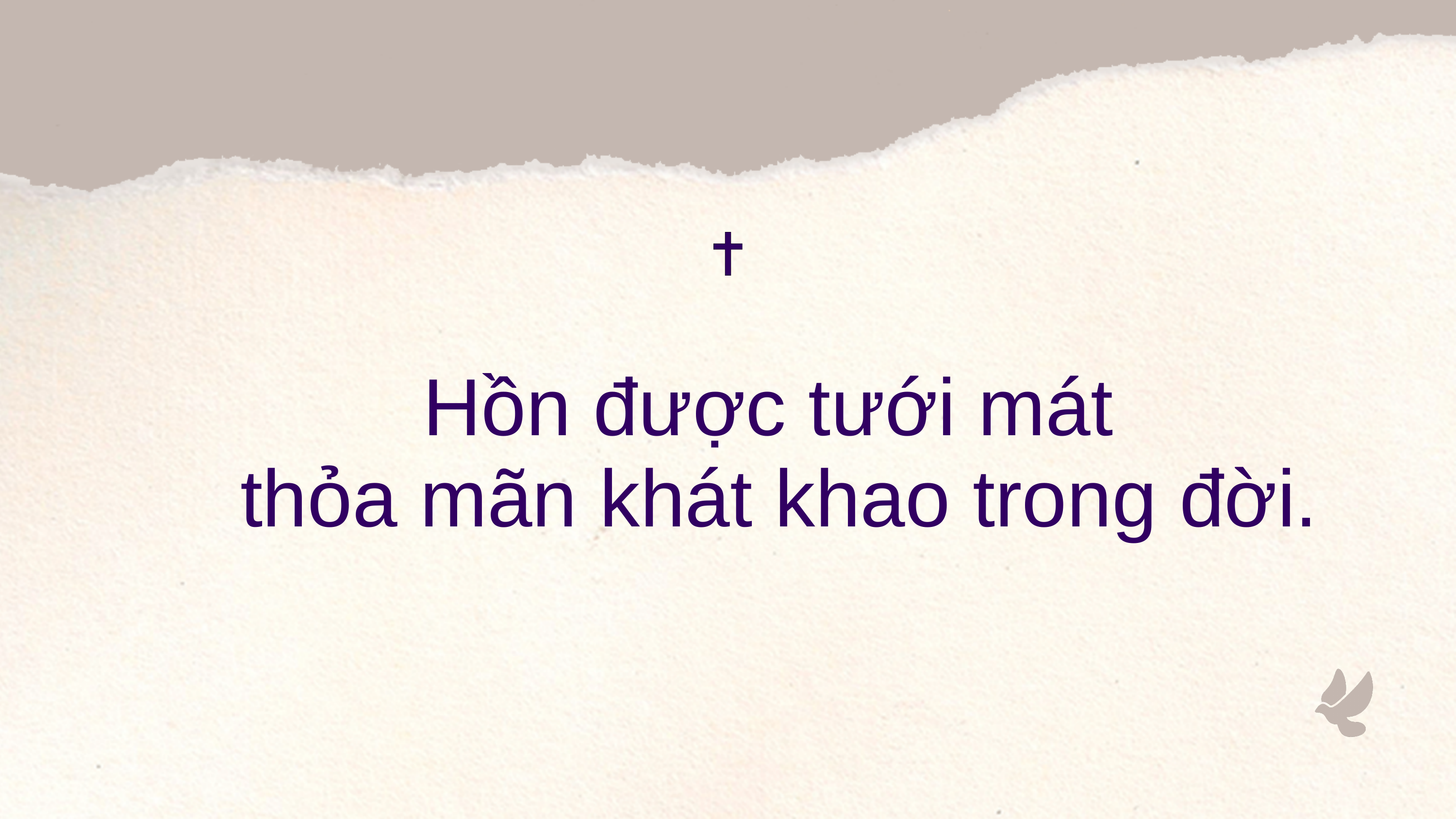

Hồn được tưới mát
thỏa mãn khát khao trong đời.